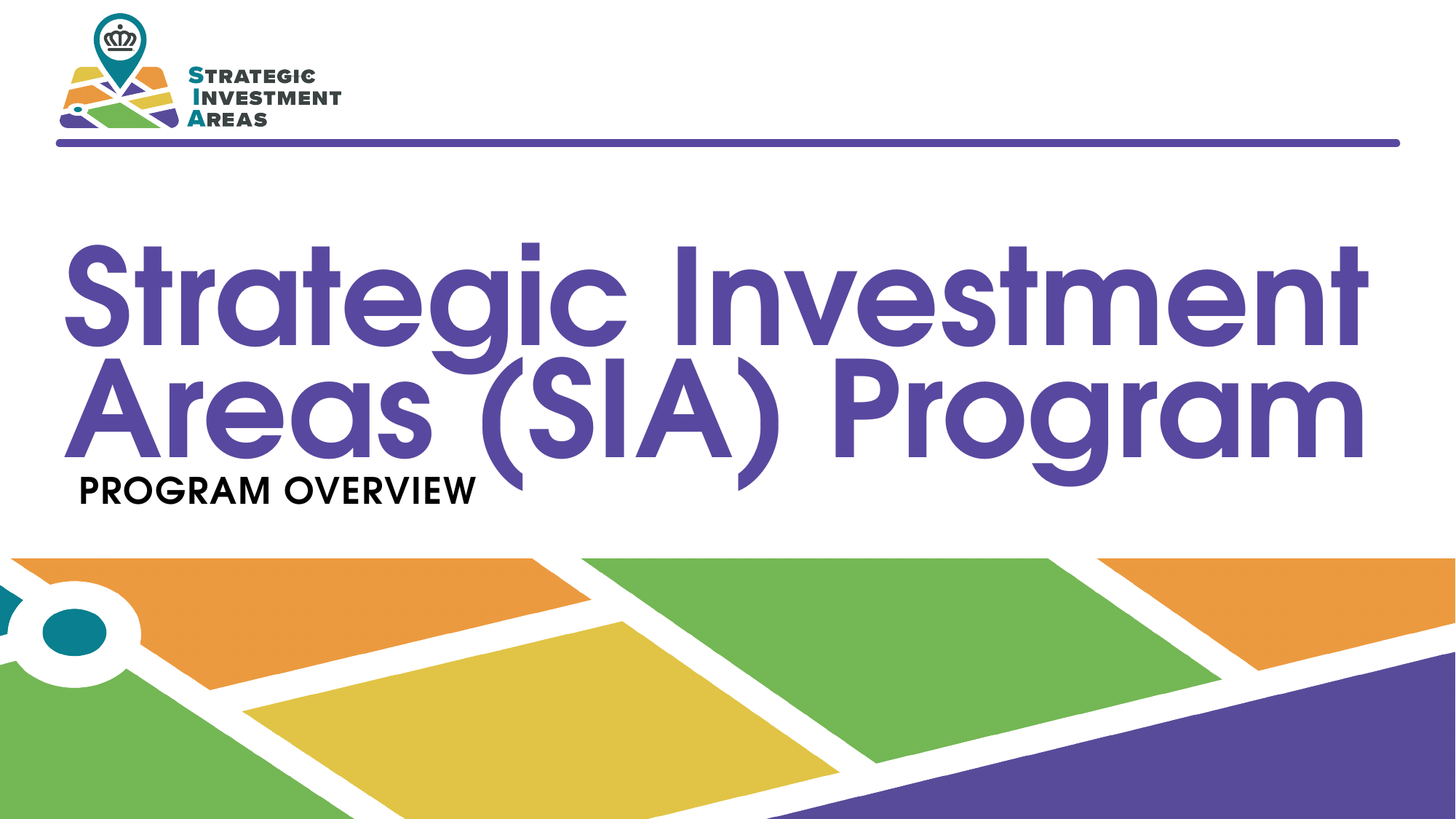

# Strategic Investment Areas (SIA) Program
Program overview